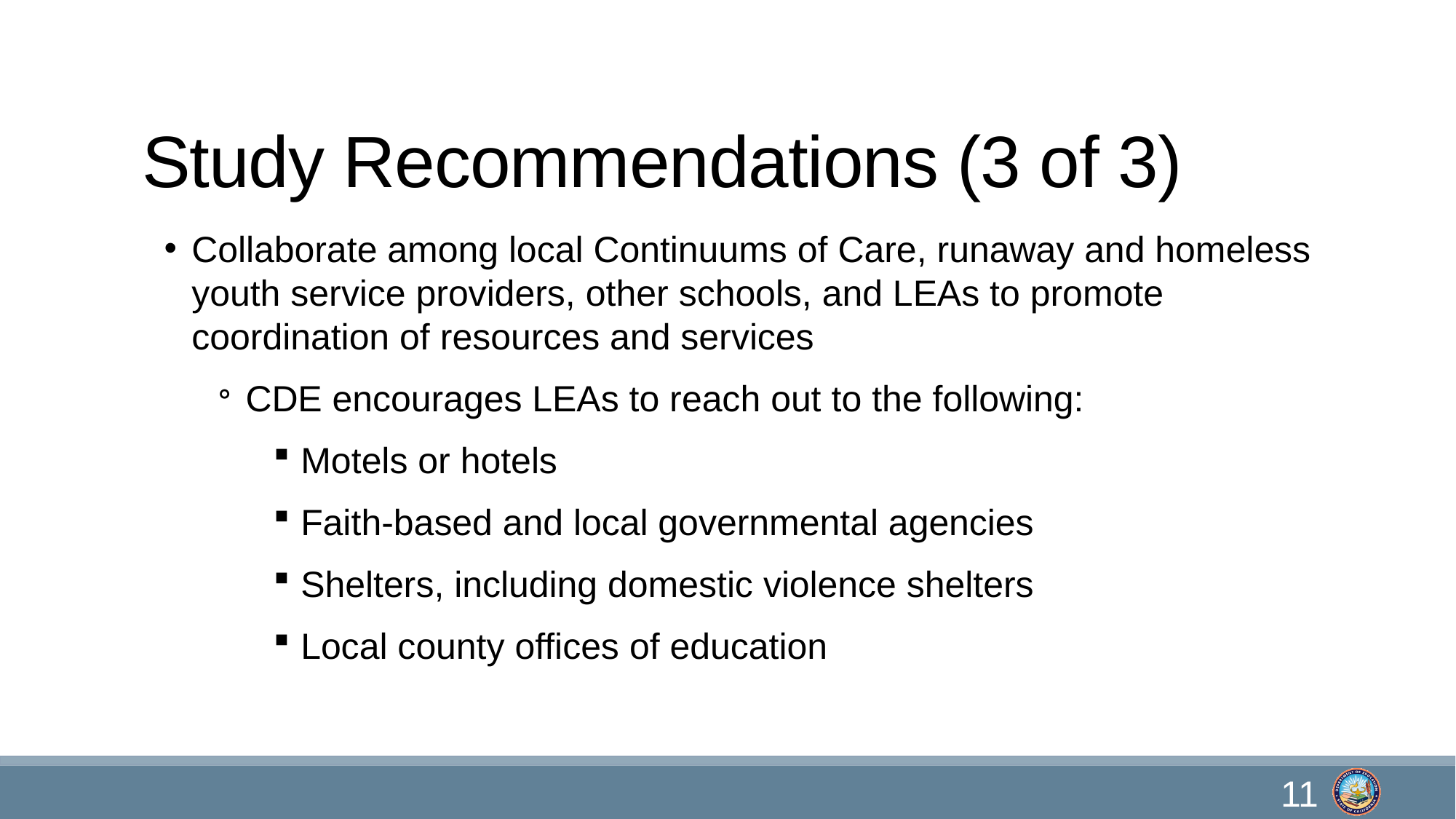

# Study Recommendations (3 of 3)
Collaborate among local Continuums of Care, runaway and homeless youth service providers, other schools, and LEAs to promote coordination of resources and services
CDE encourages LEAs to reach out to the following:
Motels or hotels
Faith-based and local governmental agencies
Shelters, including domestic violence shelters
Local county offices of education

11